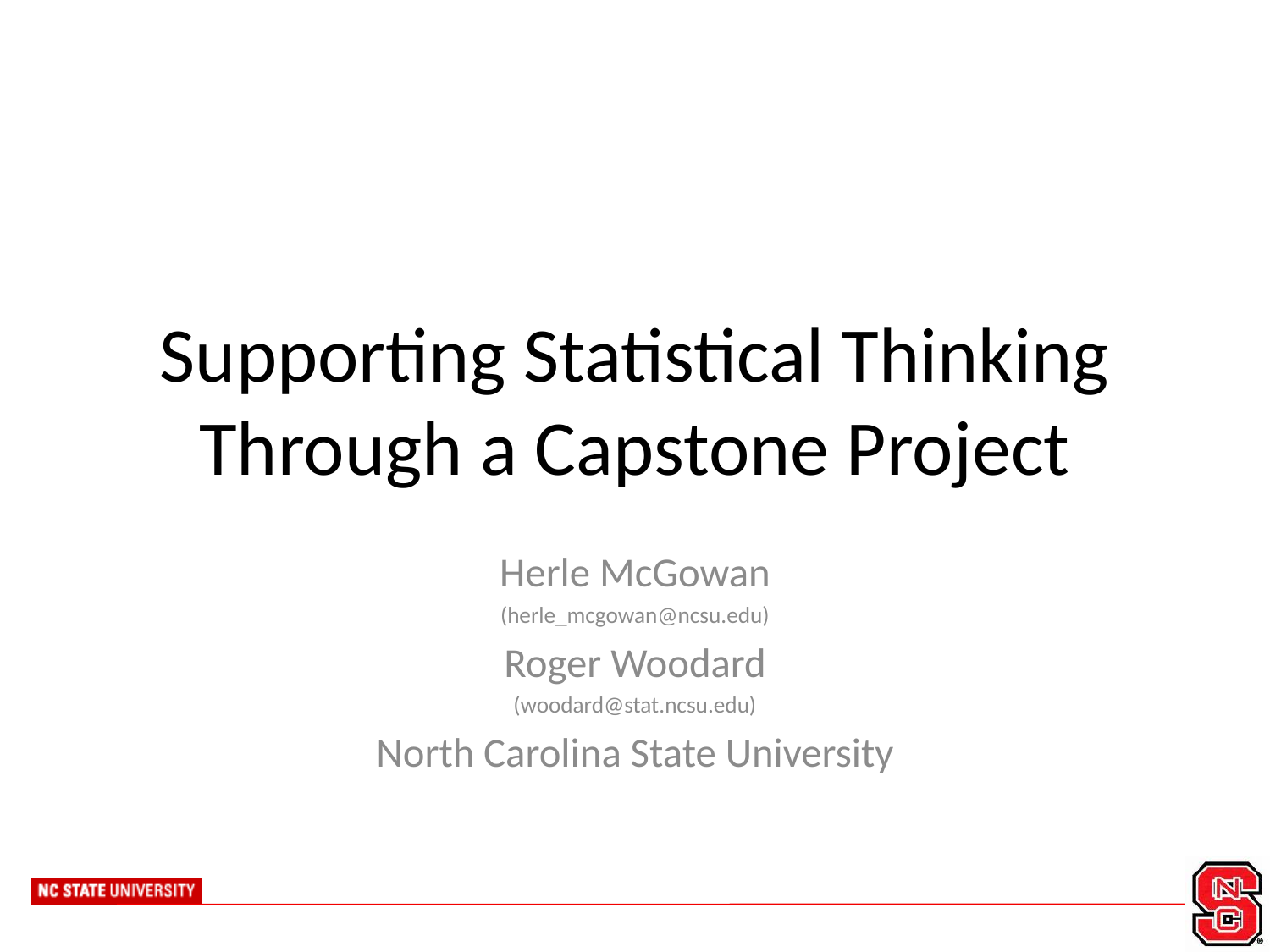

# Supporting Statistical Thinking Through a Capstone Project
Herle McGowan
(herle_mcgowan@ncsu.edu)
Roger Woodard
(woodard@stat.ncsu.edu)
North Carolina State University